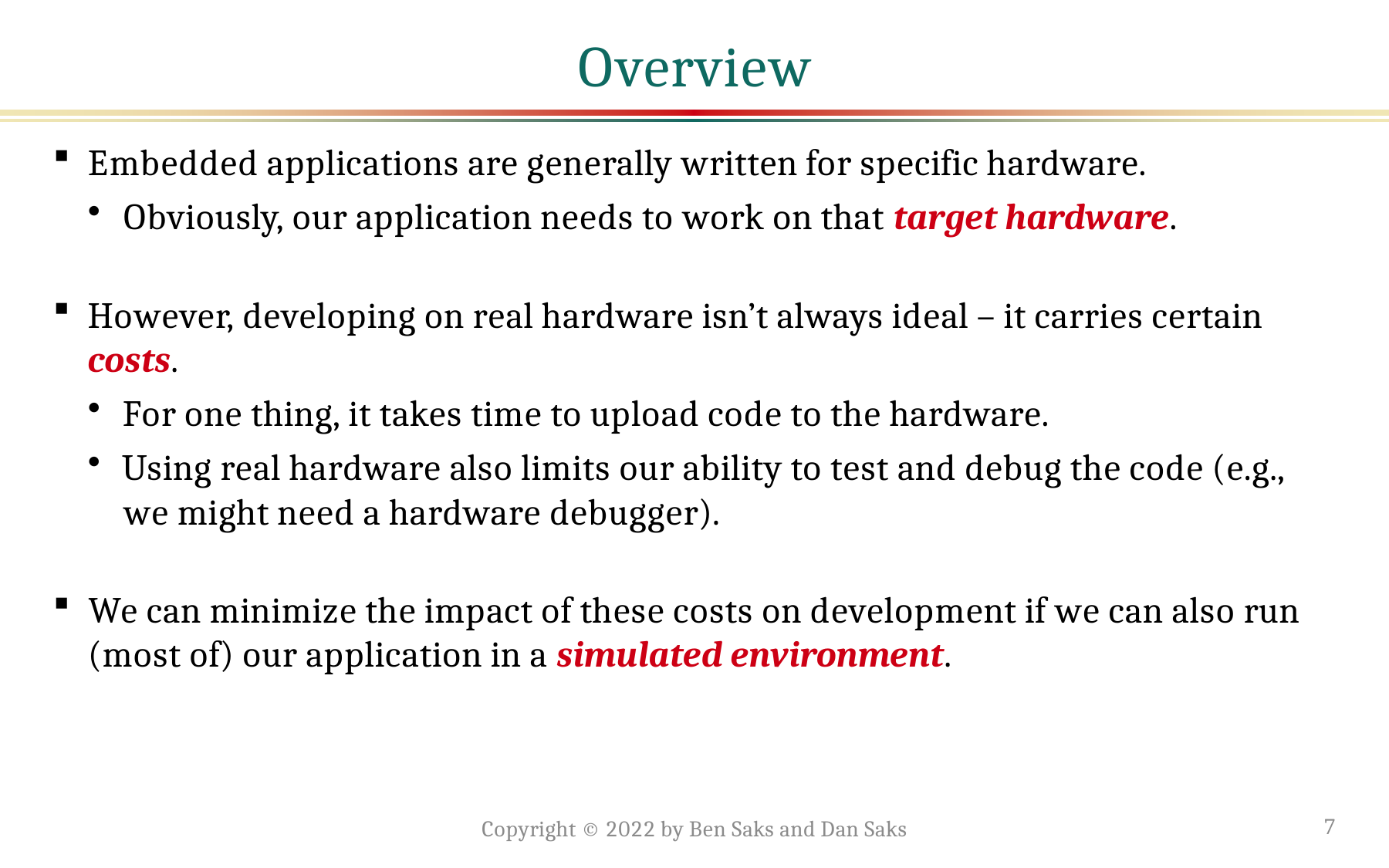

# Overview
Embedded applications are generally written for specific hardware.
Obviously, our application needs to work on that target hardware.

However, developing on real hardware isn’t always ideal – it carries certain costs.
For one thing, it takes time to upload code to the hardware.
Using real hardware also limits our ability to test and debug the code (e.g., we might need a hardware debugger).

We can minimize the impact of these costs on development if we can also run (most of) our application in a simulated environment.
Copyright © 2022 by Ben Saks and Dan Saks
7